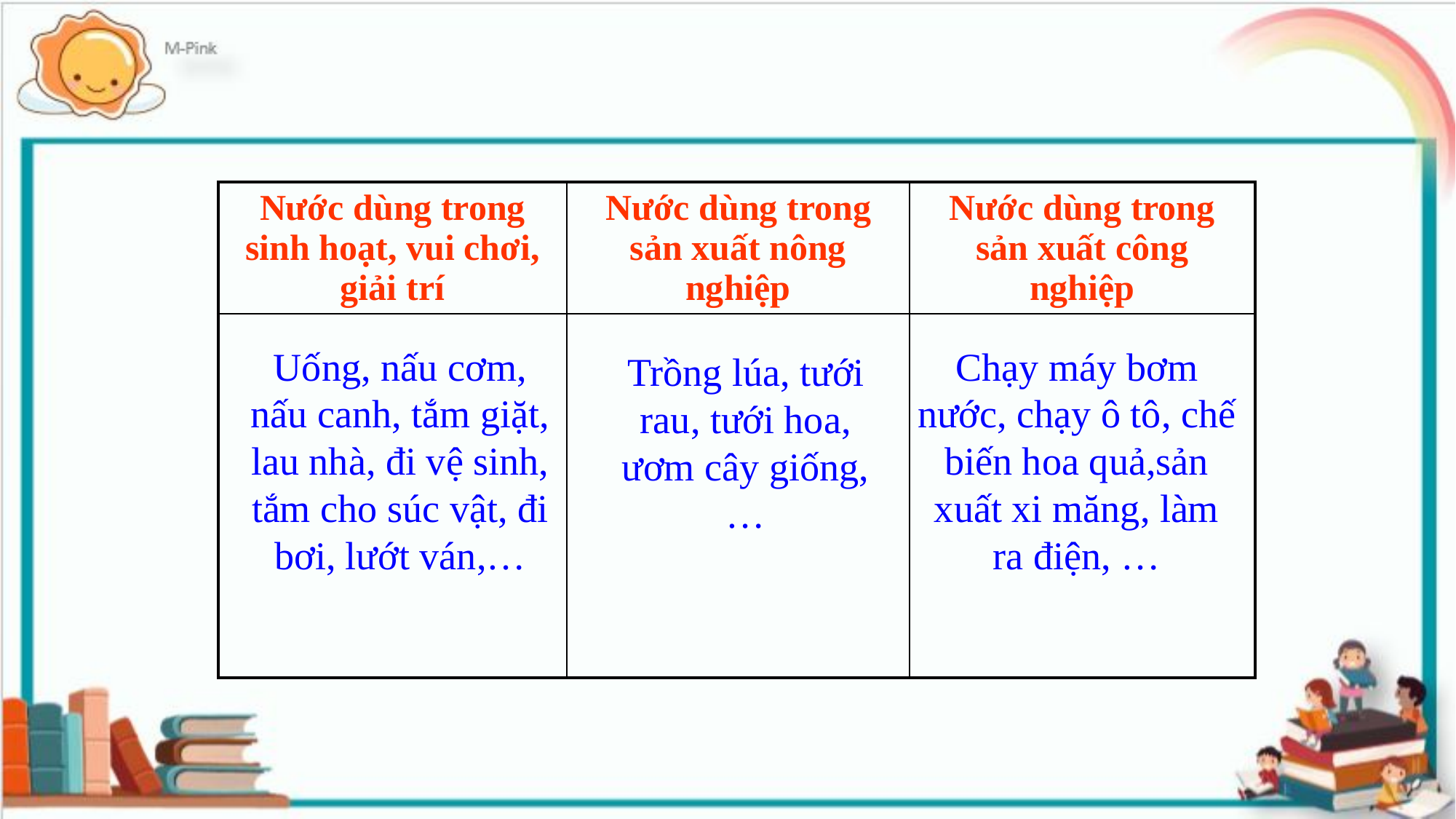

| Nước dùng trong sinh hoạt, vui chơi, giải trí | Nước dùng trong sản xuất nông nghiệp | Nước dùng trong sản xuất công nghiệp |
| --- | --- | --- |
|  |  |  |
Trồng lúa, tưới rau, tưới hoa, ươm cây giống, …
Uống, nấu cơm,
nấu canh, tắm giặt, lau nhà, đi vệ sinh, tắm cho súc vật, đi bơi, lướt ván,…
Chạy máy bơm nước, chạy ô tô, chế biến hoa quả,sản xuất xi măng, làm ra điện, …